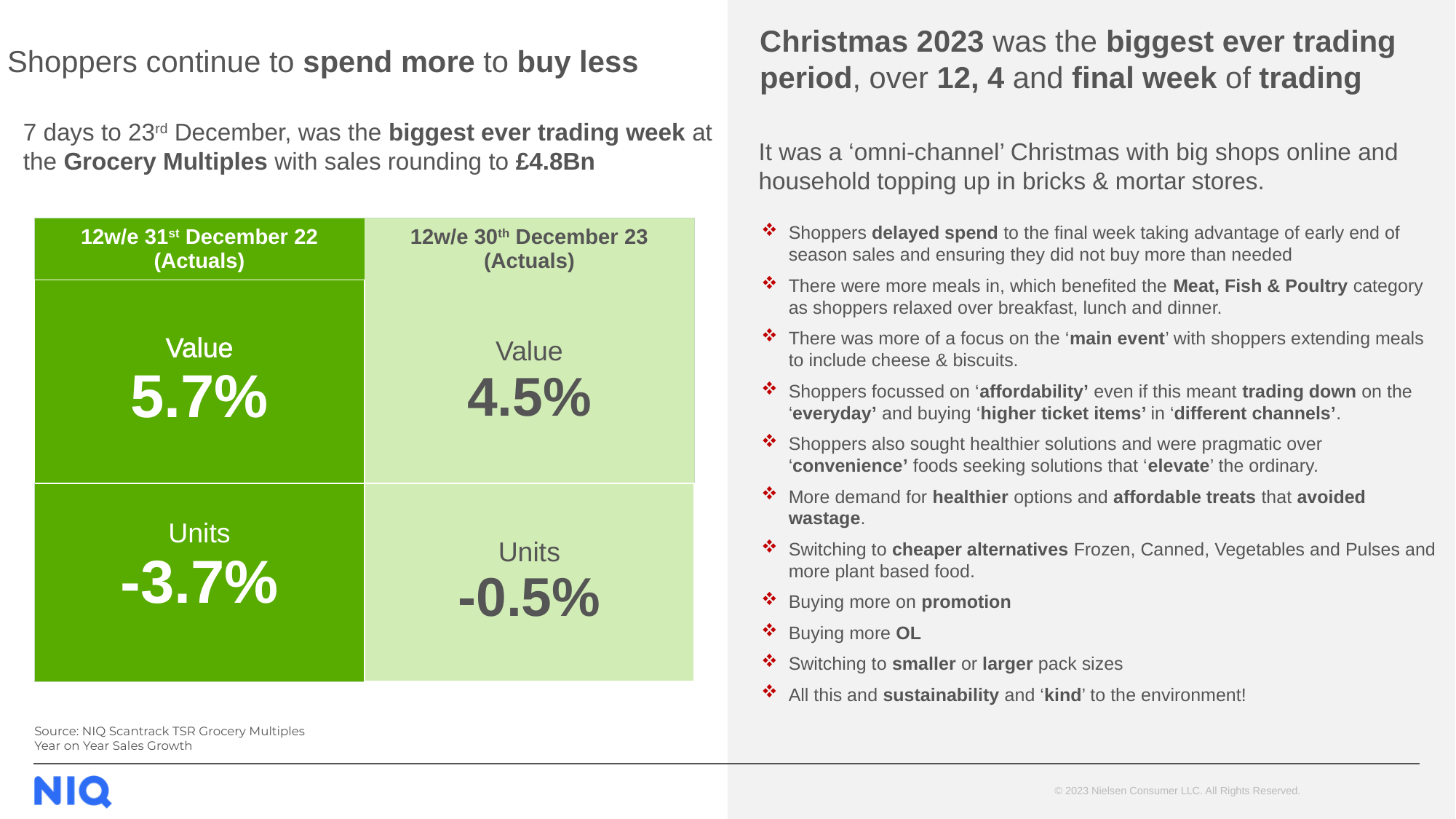

Christmas 2023 was the biggest ever trading period, over 12, 4 and final week of trading
# Shoppers continue to spend more to buy less
7 days to 23rd December, was the biggest ever trading week at the Grocery Multiples with sales rounding to £4.8Bn
It was a ‘omni-channel’ Christmas with big shops online and household topping up in bricks & mortar stores.
Shoppers delayed spend to the final week taking advantage of early end of season sales and ensuring they did not buy more than needed
There were more meals in, which benefited the Meat, Fish & Poultry category as shoppers relaxed over breakfast, lunch and dinner.
There was more of a focus on the ‘main event’ with shoppers extending meals to include cheese & biscuits.
Shoppers focussed on ‘affordability’ even if this meant trading down on the ‘everyday’ and buying ‘higher ticket items’ in ‘different channels’.
Shoppers also sought healthier solutions and were pragmatic over ‘convenience’ foods seeking solutions that ‘elevate’ the ordinary.
More demand for healthier options and affordable treats that avoided wastage.
Switching to cheaper alternatives Frozen, Canned, Vegetables and Pulses and more plant based food.
Buying more on promotion
Buying more OL
Switching to smaller or larger pack sizes
All this and sustainability and ‘kind’ to the environment!

| 12w/e 31st December 22 (Actuals) | 12w/e 30th December 23 (Actuals) |
| --- | --- |
| Value 5.7% | Value 4.5% |
| Units -3.7% | Units -0.5% |
Source: NIQ Scantrack TSR Grocery Multiples
Year on Year Sales Growth